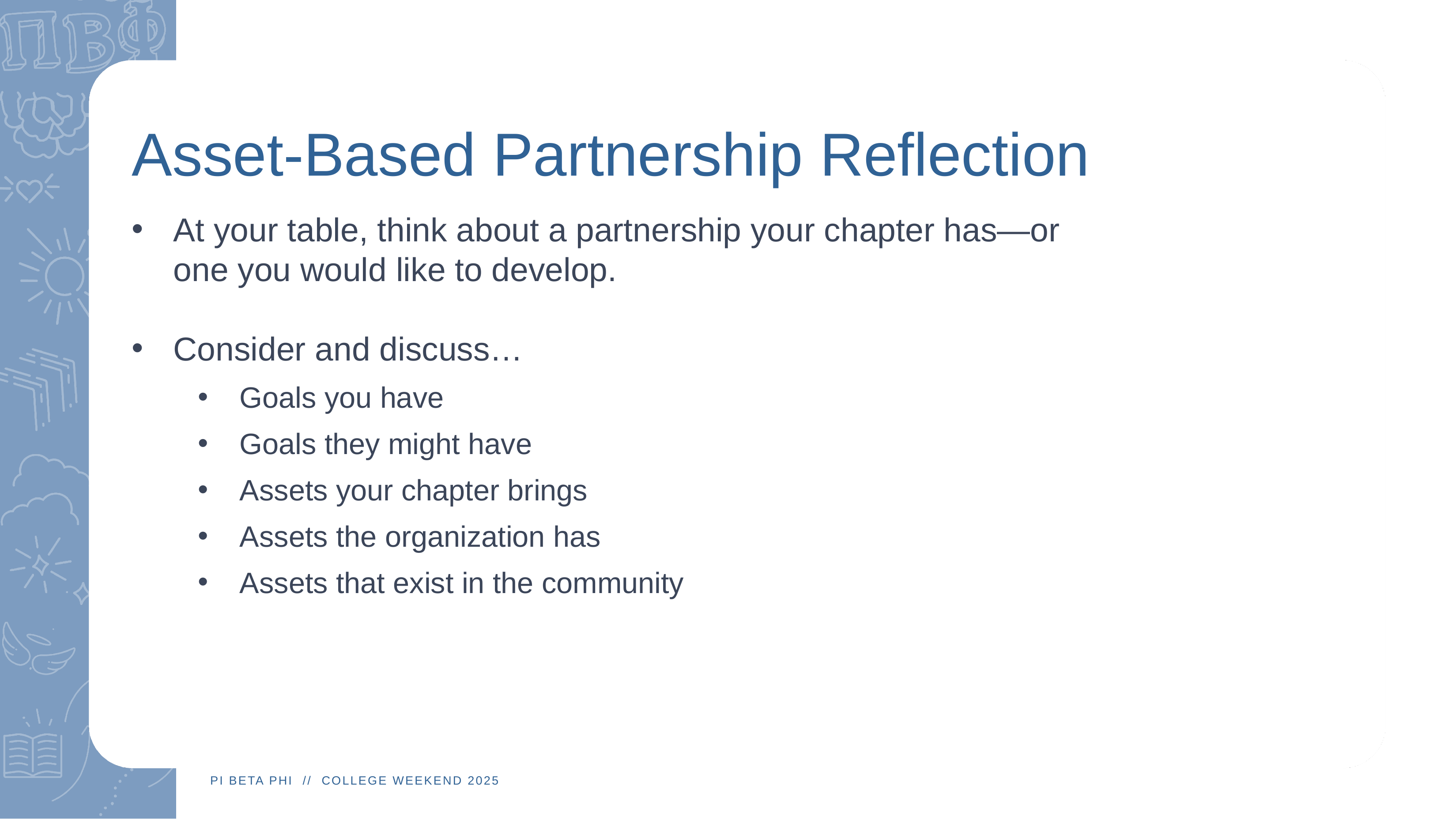

# Asset-Based Partnership Reflection
At your table, think about a partnership your chapter has—or one you would like to develop.

Consider and discuss…
Goals you have
Goals they might have
Assets your chapter brings
Assets the organization has
Assets that exist in the community